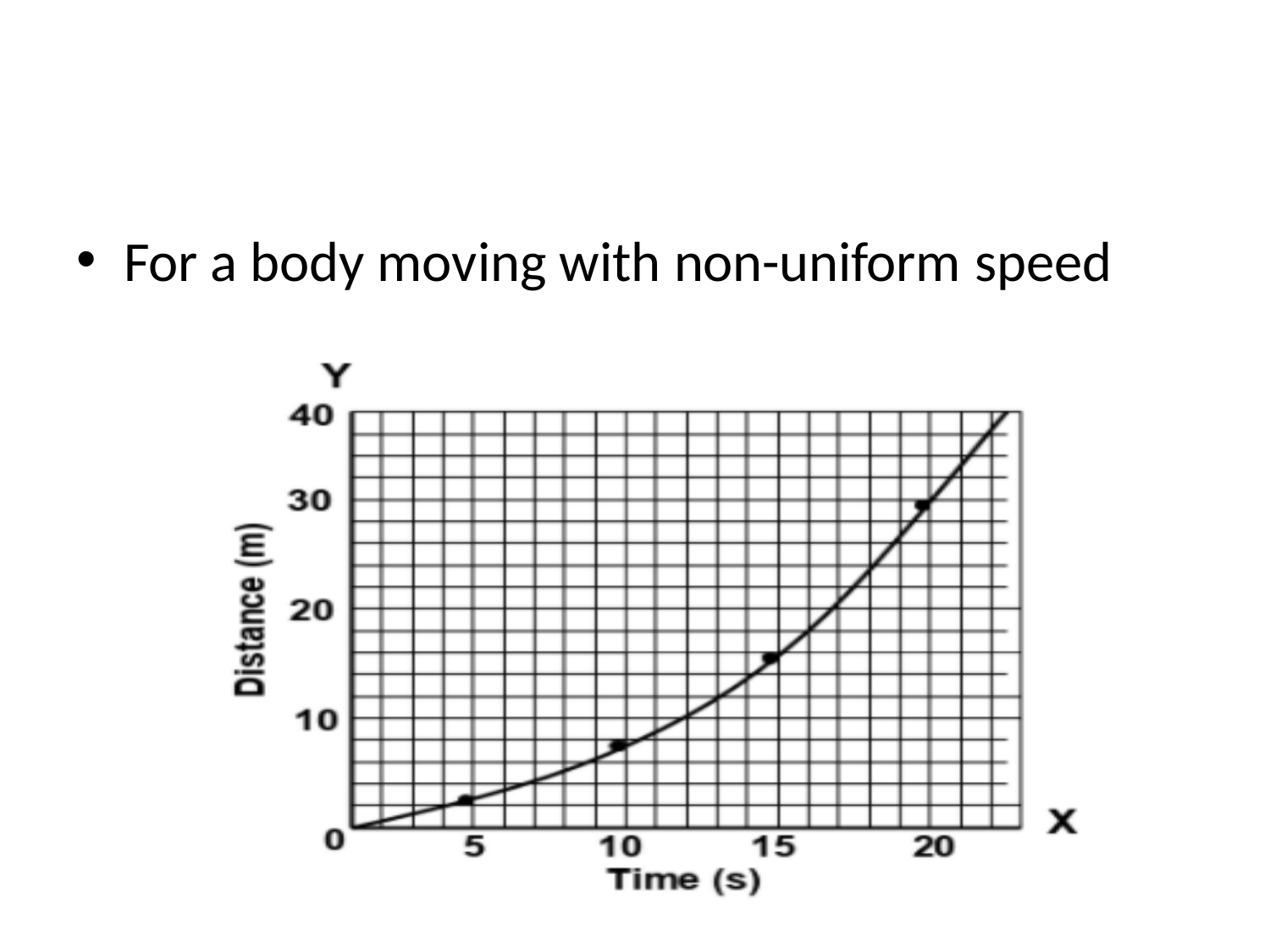

For a body moving with non-uniform speed